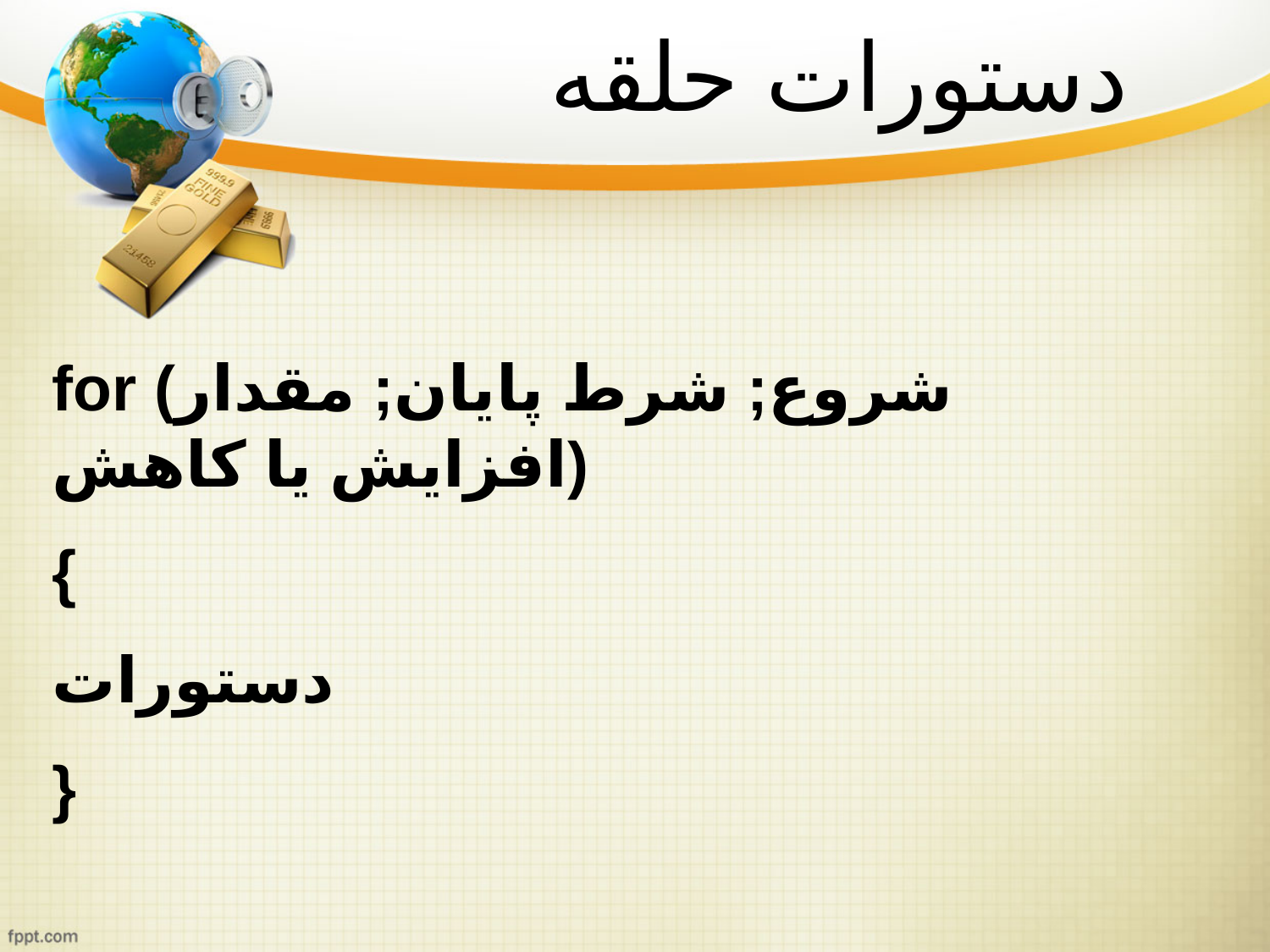

دستورات حلقه
for (شروع; شرط پایان; مقدار افزایش یا کاهش)
{
دستورات
}